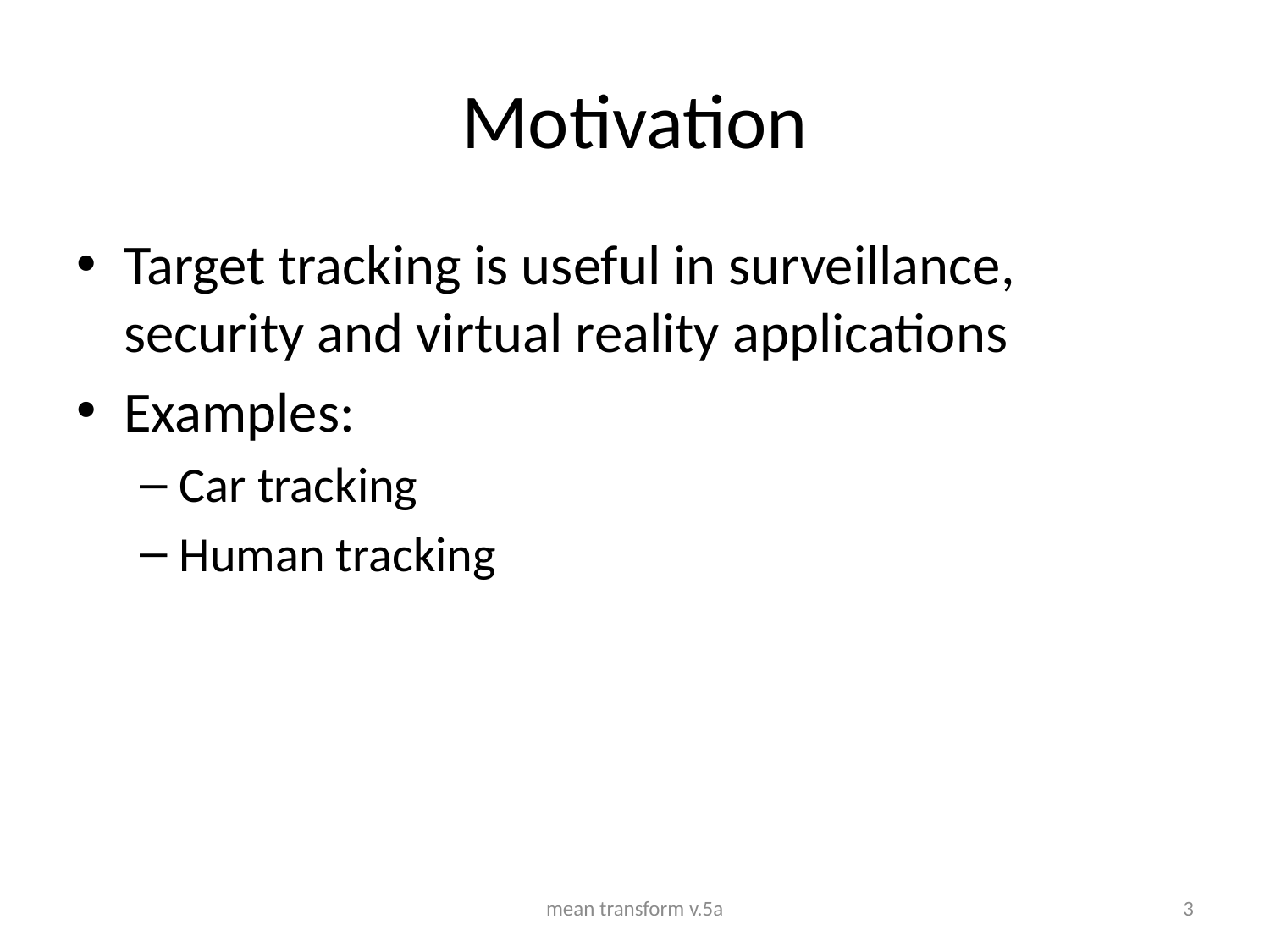

# Motivation
Target tracking is useful in surveillance, security and virtual reality applications
Examples:
Car tracking
Human tracking

mean transform v.5a
3